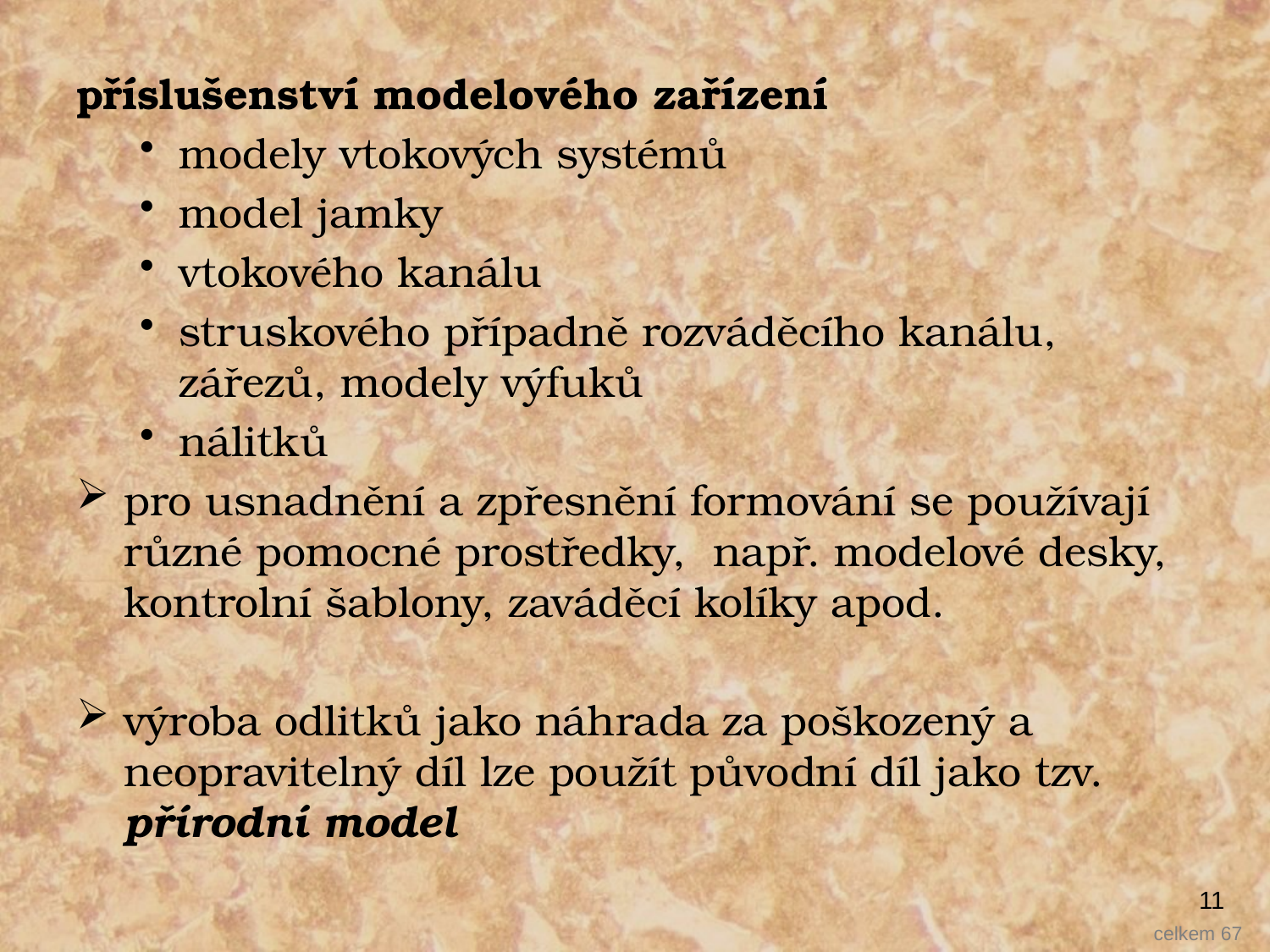

příslušenství modelového zařízení
modely vtokových systémů
model jamky
vtokového kanálu
struskového případně rozváděcího kanálu, zářezů, modely výfuků
nálitků
pro usnadnění a zpřesnění formování se používají různé pomocné prostředky,  např. modelové desky, kontrolní šablony, zaváděcí kolíky apod.

výroba odlitků jako náhrada za poškozený a neopravitelný díl lze použít původní díl jako tzv. přírodní model
11